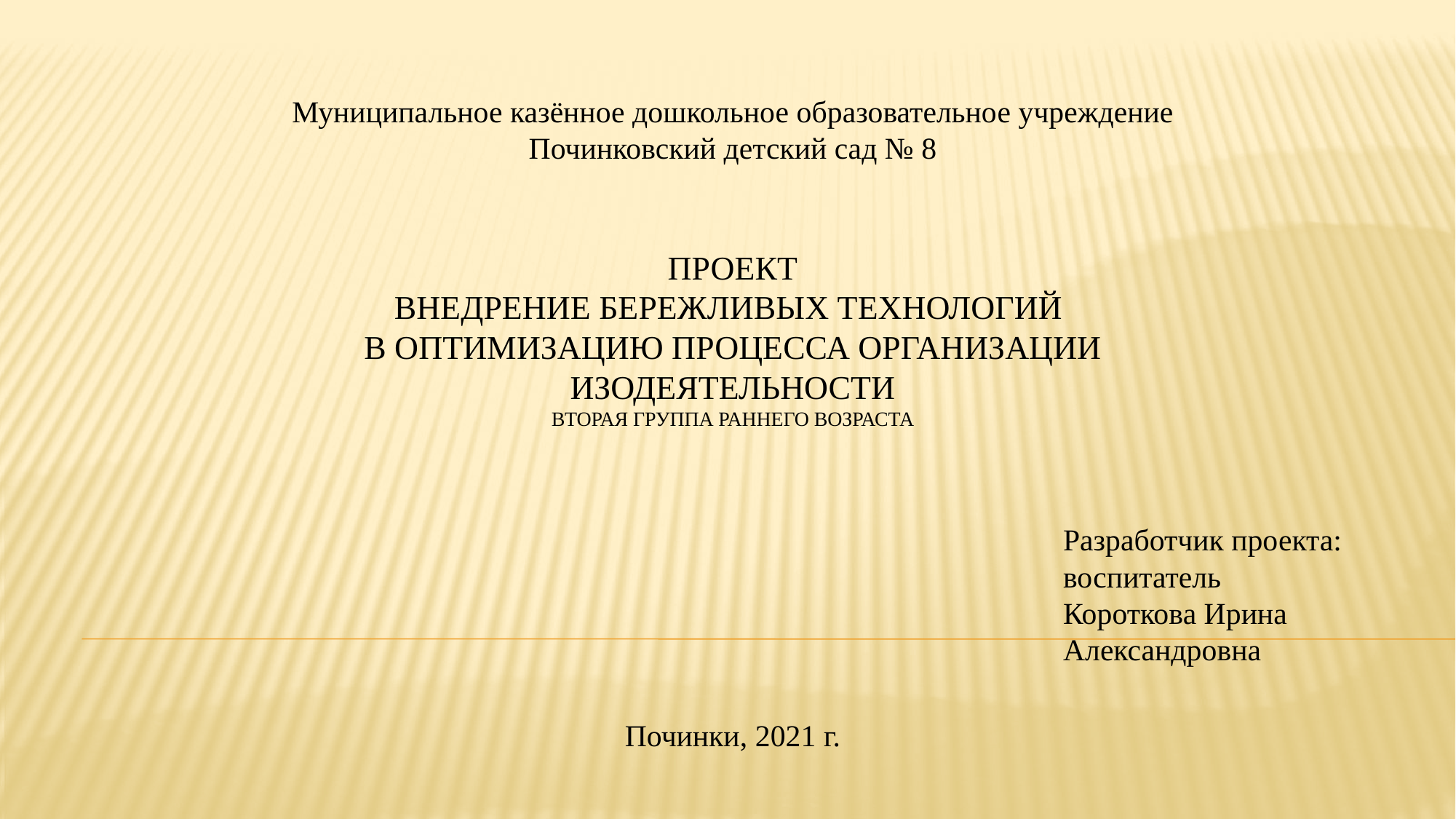

Муниципальное казённое дошкольное образовательное учреждение
Починковский детский сад № 8
# проект Внедрение бережливых технологий в Оптимизацию процесса организации изодеятельности Вторая группа раннего возраста
Разработчик проекта:
воспитатель
Короткова Ирина Александровна
Починки, 2021 г.